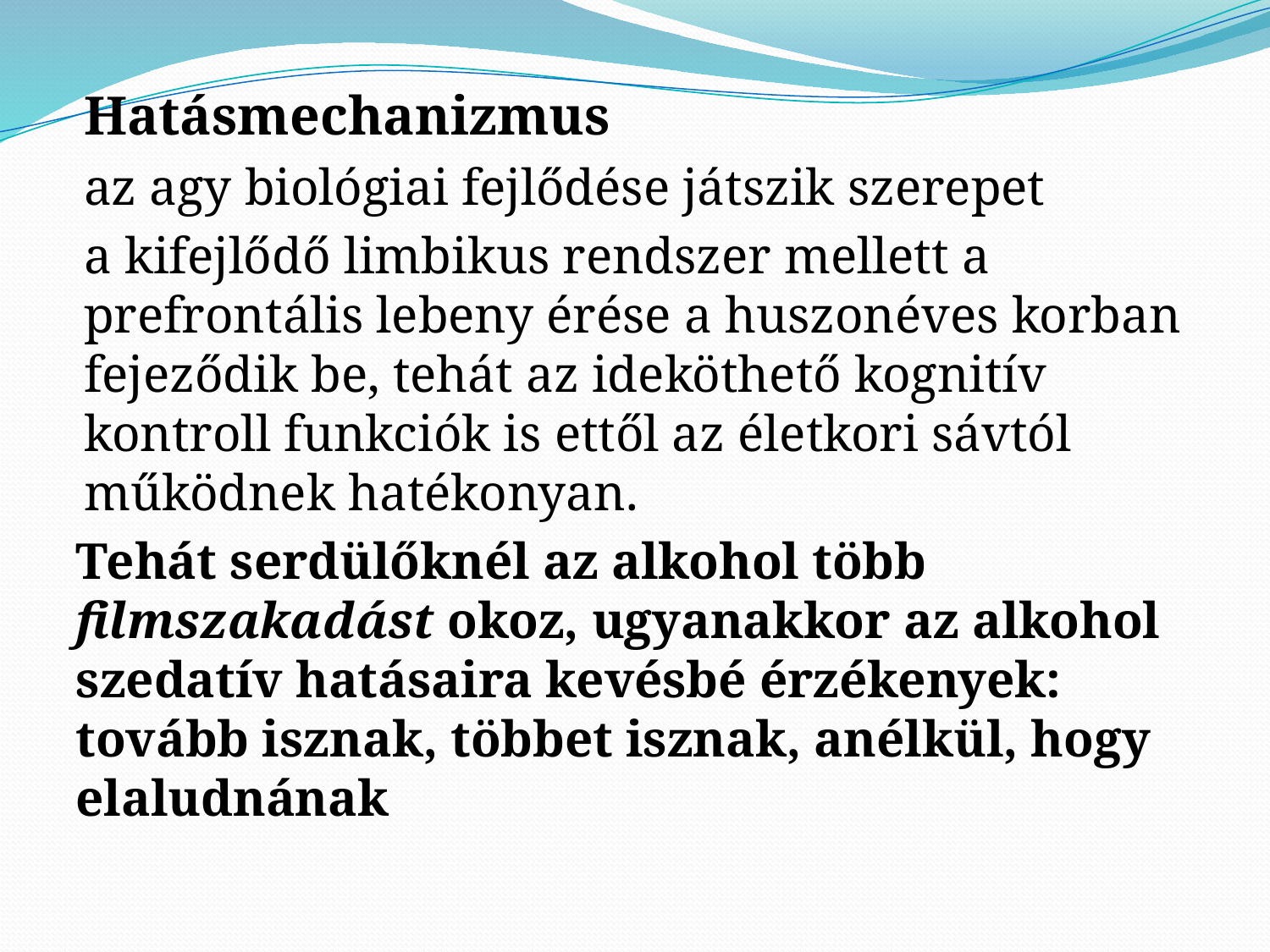

Hatásmechanizmus
az agy biológiai fejlődése játszik szerepet
a kifejlődő limbikus rendszer mellett a prefrontális lebeny érése a huszonéves korban fejeződik be, tehát az ideköthető kognitív kontroll funkciók is ettől az életkori sávtól működnek hatékonyan.
Tehát serdülőknél az alkohol több filmszakadást okoz, ugyanakkor az alkohol szedatív hatásaira kevésbé érzékenyek: tovább isznak, többet isznak, anélkül, hogy elaludnának